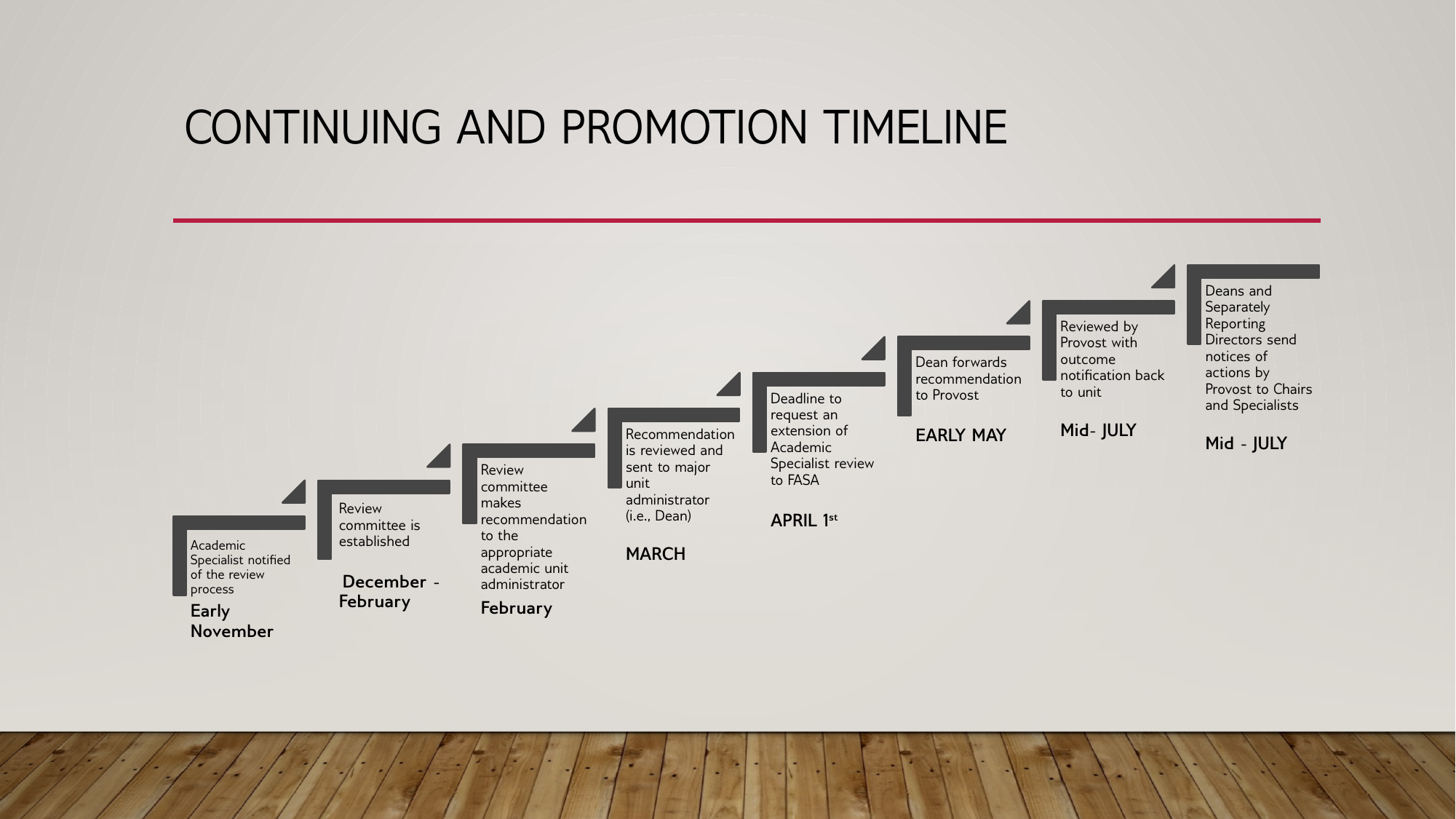

# Continuing and Promotion Timeline

Deans and Separately Reporting Directors send notices of actions by Provost to Chairs and Specialists

Mid - JULY

Reviewed by Provost with outcome notification back to unit

Mid- JULY

Dean forwards recommendation to Provost

EARLY MAY

Deadline to request an extension of Academic Specialist review to FASA

APRIL 1st

Recommendation is reviewed and sent to major unit administrator (i.e., Dean)

MARCH

Review committee makes recommendation to the appropriate academic unit administrator
February

Review committee is established

 December - February
Academic Specialist notified of the review process
Early November